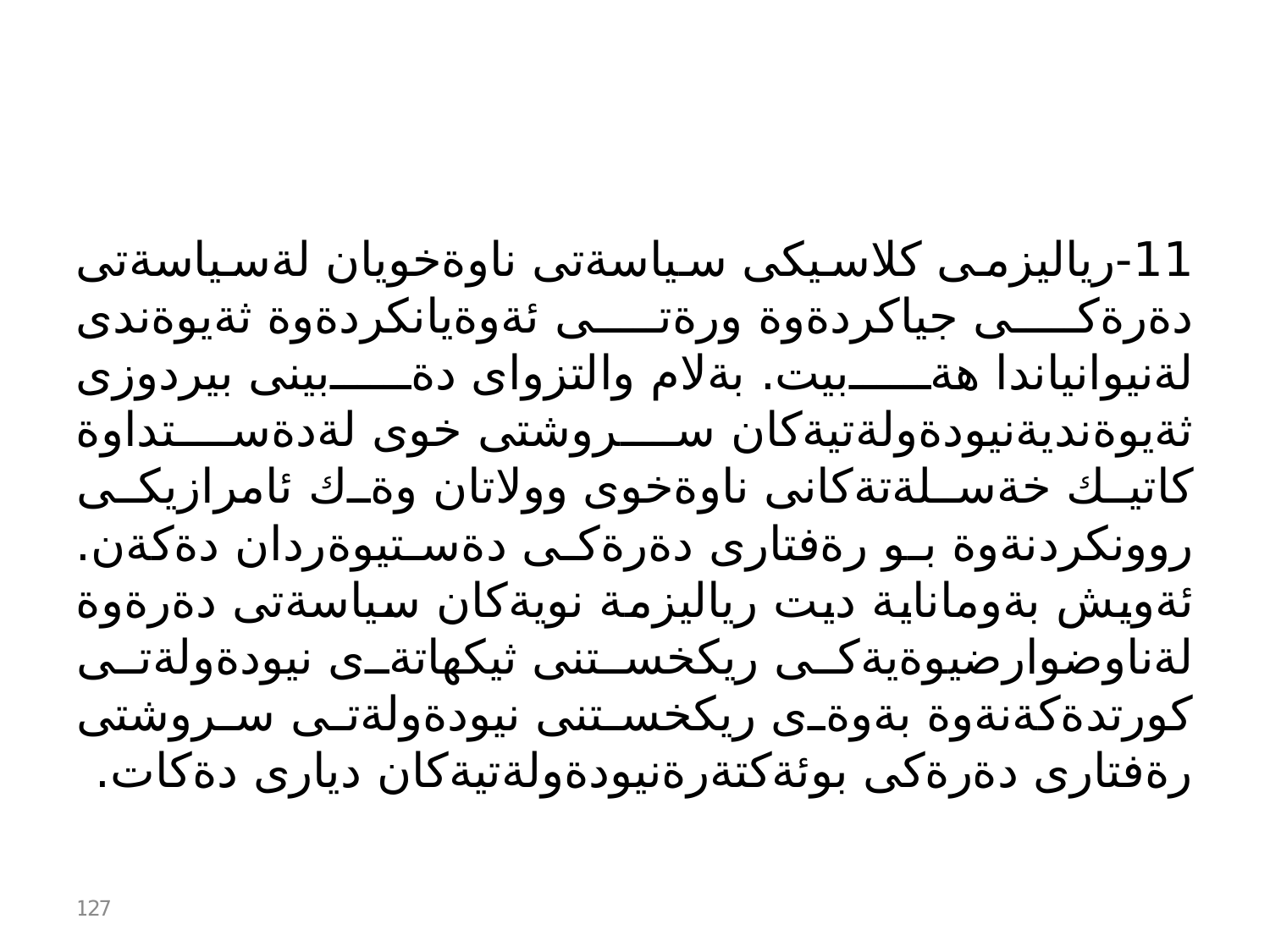

#
11-رياليزمى كلاسيكى سياسةتى ناوةخويان لةسياسةتى دةرةكى جياكردةوة ورةتى ئةوةيانكردةوة ثةيوةندى لةنيوانياندا هةبيت. بةلام والتزواى دةبينى بيردوزى ثةيوةنديةنيودةولةتيةكان سروشتى خوى لةدةستداوة كاتيك خةسلةتةكانى ناوةخوى وولاتان وةك ئامرازيكى روونكردنةوة بو رةفتارى دةرةكى دةستيوةردان دةكةن. ئةويش بةوماناية ديت رياليزمة نويةكان سياسةتى دةرةوة لةناوضوارضيوةيةكى ريكخستنى ثيكهاتةى نيودةولةتى كورتدةكةنةوة بةوةى ريكخستنى نيودةولةتى سروشتى رةفتارى دةرةكى بوئةكتةرةنيودةولةتيةكان ديارى دةكات.
127